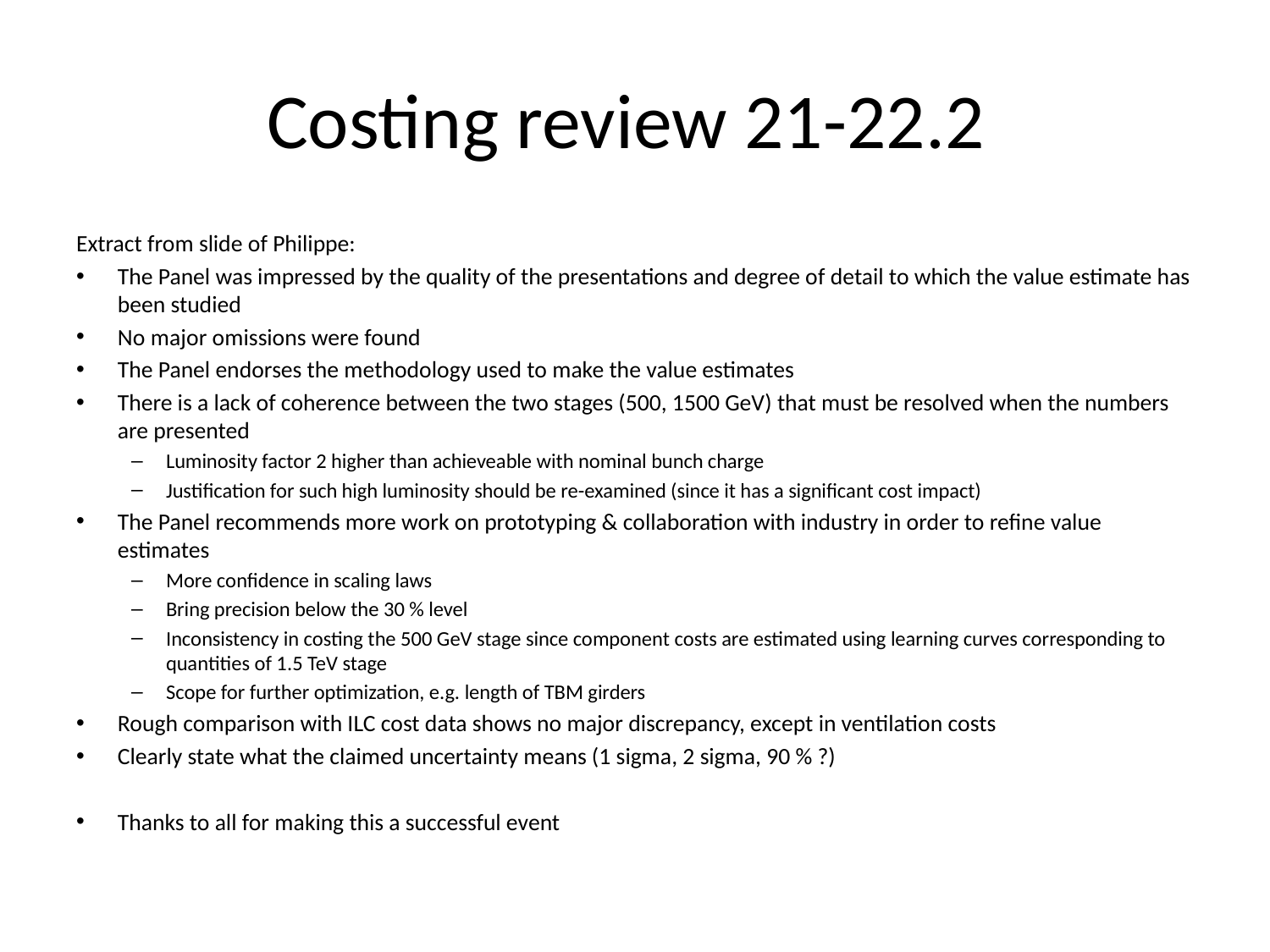

# Costing review 21-22.2
Extract from slide of Philippe:
The Panel was impressed by the quality of the presentations and degree of detail to which the value estimate has been studied
No major omissions were found
The Panel endorses the methodology used to make the value estimates
There is a lack of coherence between the two stages (500, 1500 GeV) that must be resolved when the numbers are presented
Luminosity factor 2 higher than achieveable with nominal bunch charge
Justification for such high luminosity should be re-examined (since it has a significant cost impact)
The Panel recommends more work on prototyping & collaboration with industry in order to refine value estimates
More confidence in scaling laws
Bring precision below the 30 % level
Inconsistency in costing the 500 GeV stage since component costs are estimated using learning curves corresponding to quantities of 1.5 TeV stage
Scope for further optimization, e.g. length of TBM girders
Rough comparison with ILC cost data shows no major discrepancy, except in ventilation costs
Clearly state what the claimed uncertainty means (1 sigma, 2 sigma, 90 % ?)

Thanks to all for making this a successful event